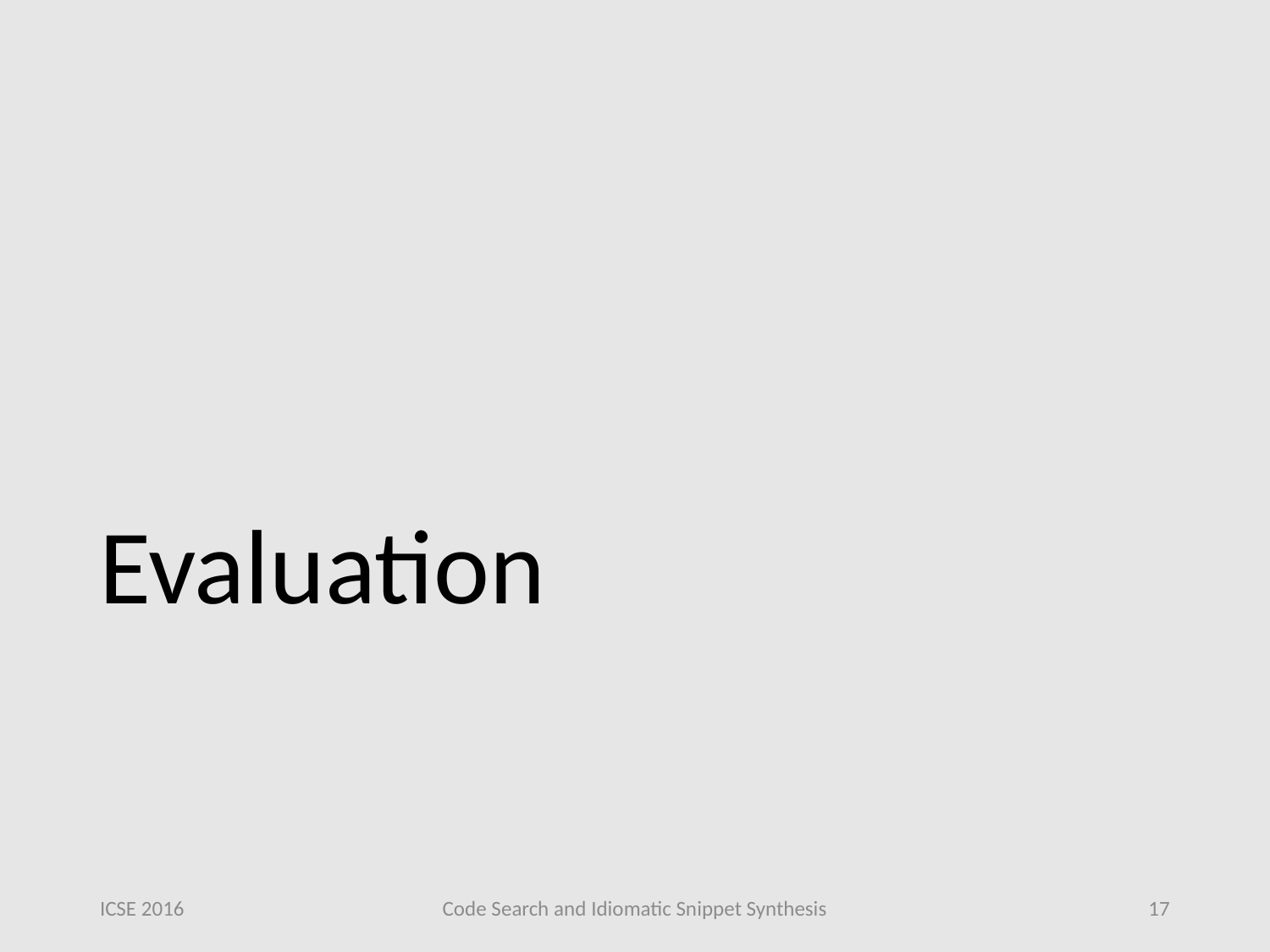

# Evaluation

ICSE 2016
Code Search and Idiomatic Snippet Synthesis
17